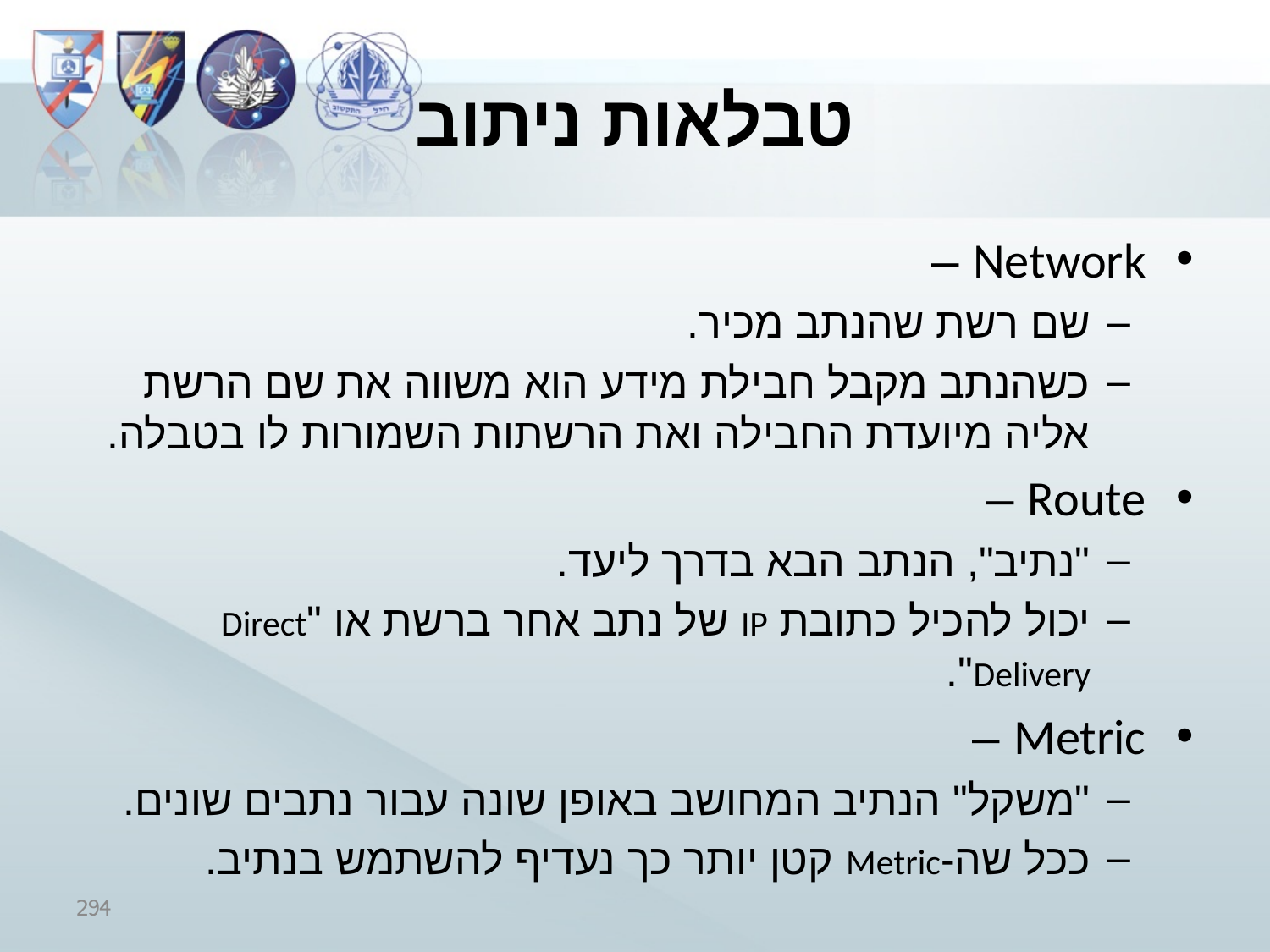

# טבלאות ניתוב
Network –
שם רשת שהנתב מכיר.
כשהנתב מקבל חבילת מידע הוא משווה את שם הרשת אליה מיועדת החבילה ואת הרשתות השמורות לו בטבלה.
Route –
"נתיב", הנתב הבא בדרך ליעד.
יכול להכיל כתובת IP של נתב אחר ברשת או "Direct Delivery".
Metric –
"משקל" הנתיב המחושב באופן שונה עבור נתבים שונים.
ככל שה-Metric קטן יותר כך נעדיף להשתמש בנתיב.
294